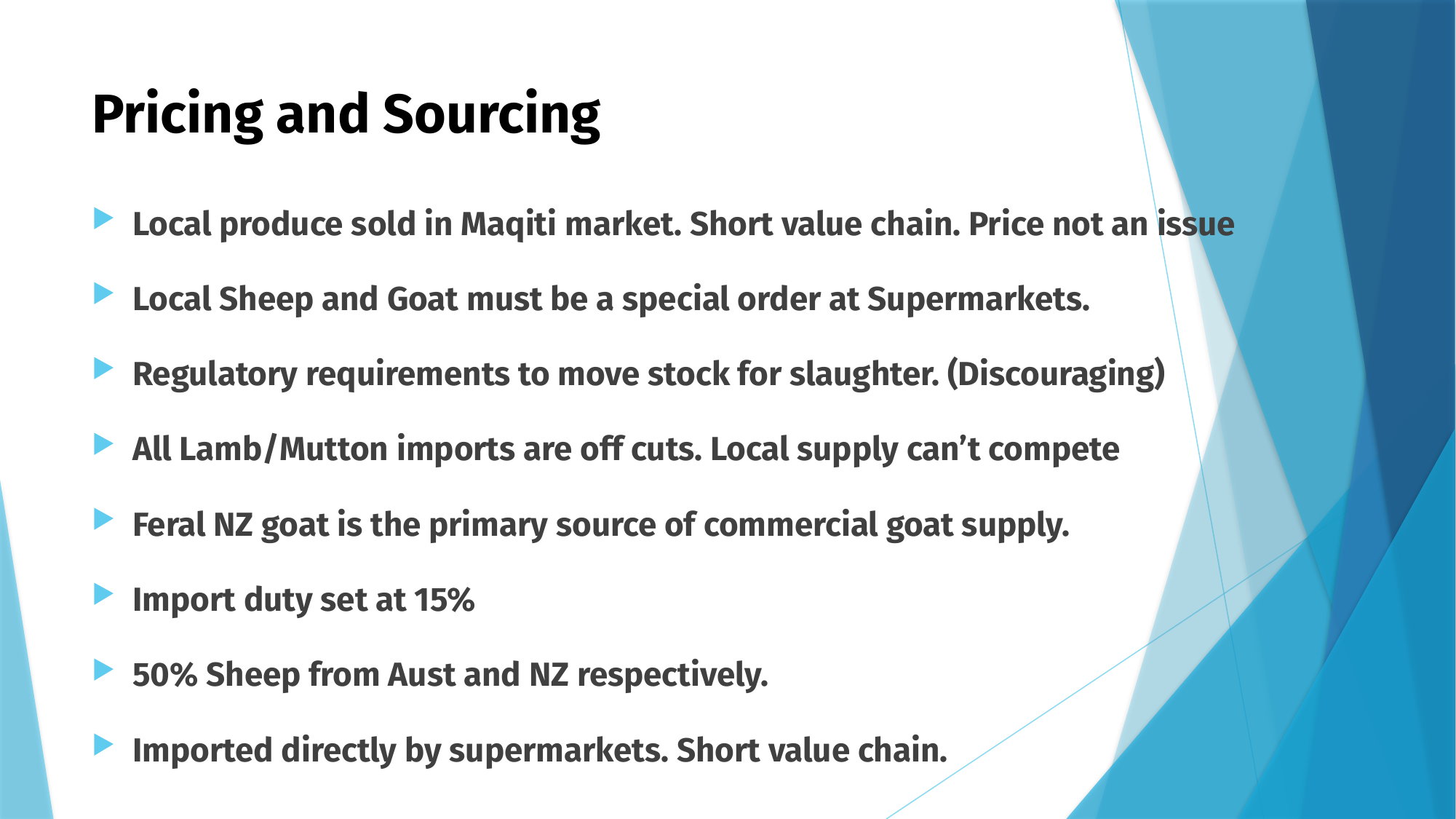

# Pricing and Sourcing
Local produce sold in Maqiti market. Short value chain. Price not an issue
Local Sheep and Goat must be a special order at Supermarkets.
Regulatory requirements to move stock for slaughter. (Discouraging)
All Lamb/Mutton imports are off cuts. Local supply can’t compete
Feral NZ goat is the primary source of commercial goat supply.
Import duty set at 15%
50% Sheep from Aust and NZ respectively.
Imported directly by supermarkets. Short value chain.